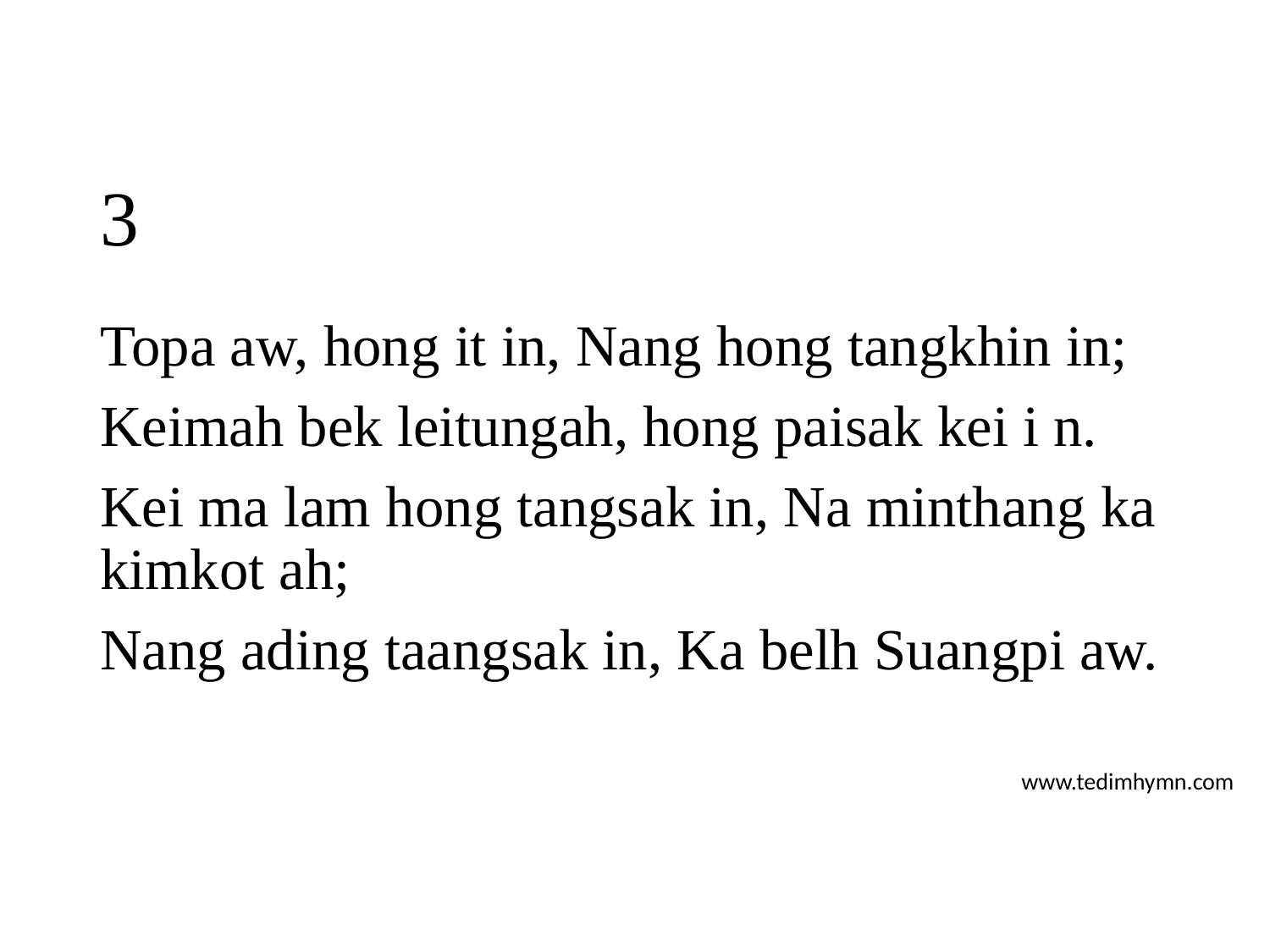

# 3
Topa aw, hong it in, Nang hong tangkhin in;
Keimah bek leitungah, hong paisak kei i n.
Kei ma lam hong tangsak in, Na minthang ka kimkot ah;
Nang ading taangsak in, Ka belh Suangpi aw.

www.tedimhymn.com